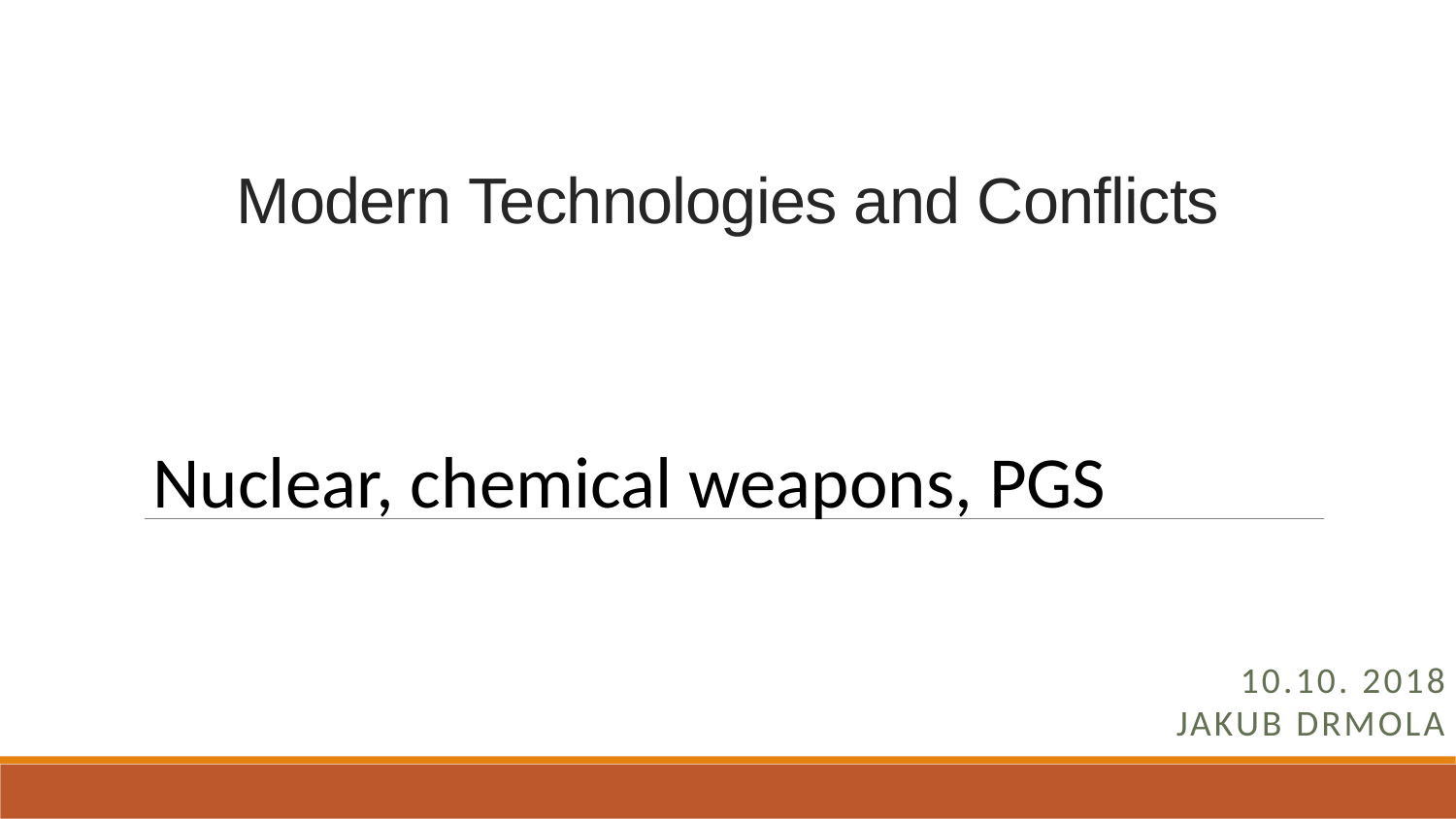

# Modern Technologies and Conflicts
Nuclear, chemical weapons, PGS

10.10. 2018
Jakub Drmola